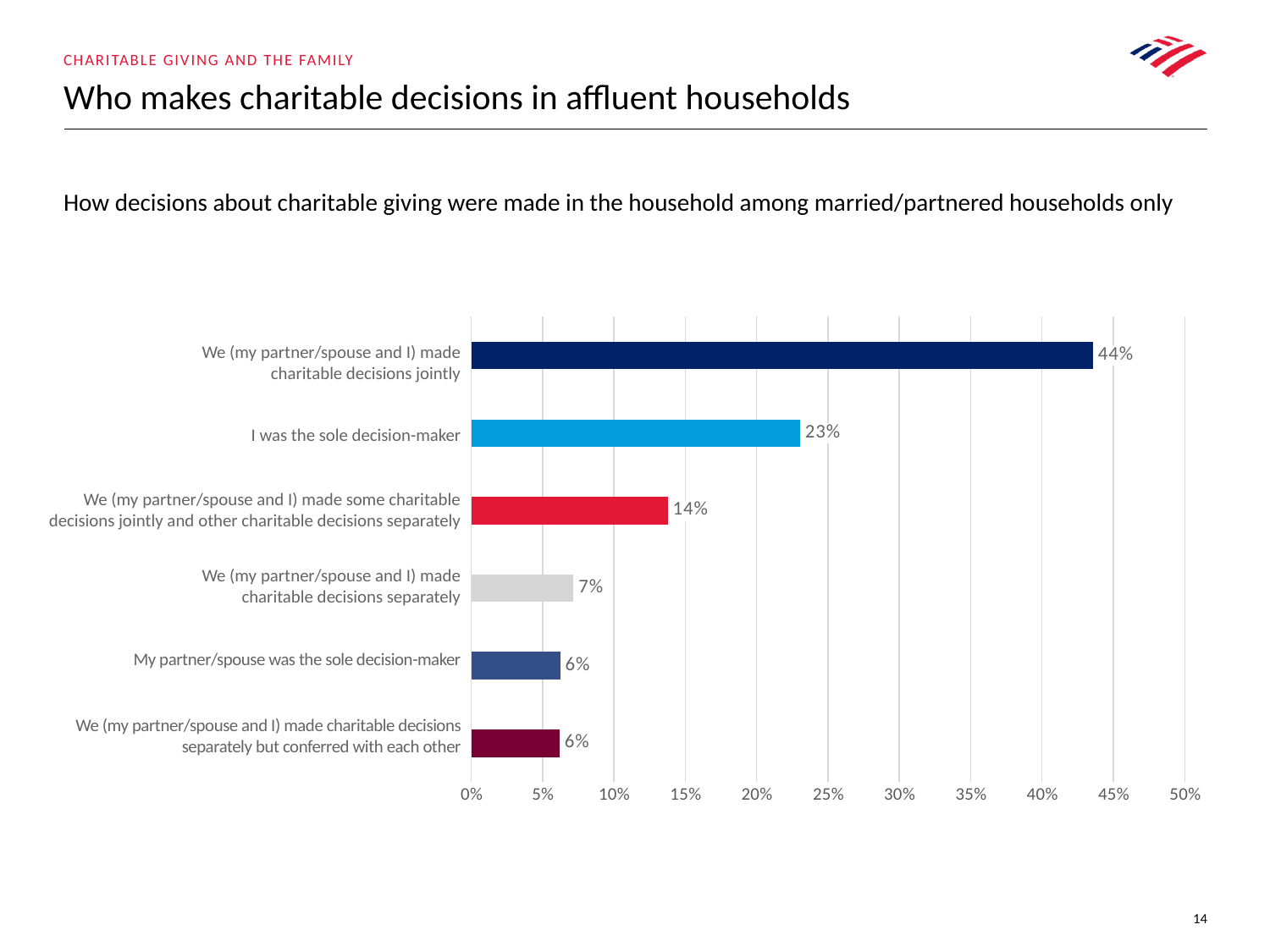

Charitable giving and the family
# Who makes charitable decisions in affluent households
How decisions about charitable giving were made in the household among married/partnered households only

### Chart

| Category |  |
|---|---|
We (my partner/spouse and I) made
charitable decisions jointly
I was the sole decision-maker
We (my partner/spouse and I) made some charitable decisions jointly and other charitable decisions separately
We (my partner/spouse and I) made charitable decisions separately
My partner/spouse was the sole decision-maker
We (my partner/spouse and I) made charitable decisions separately but conferred with each other
14